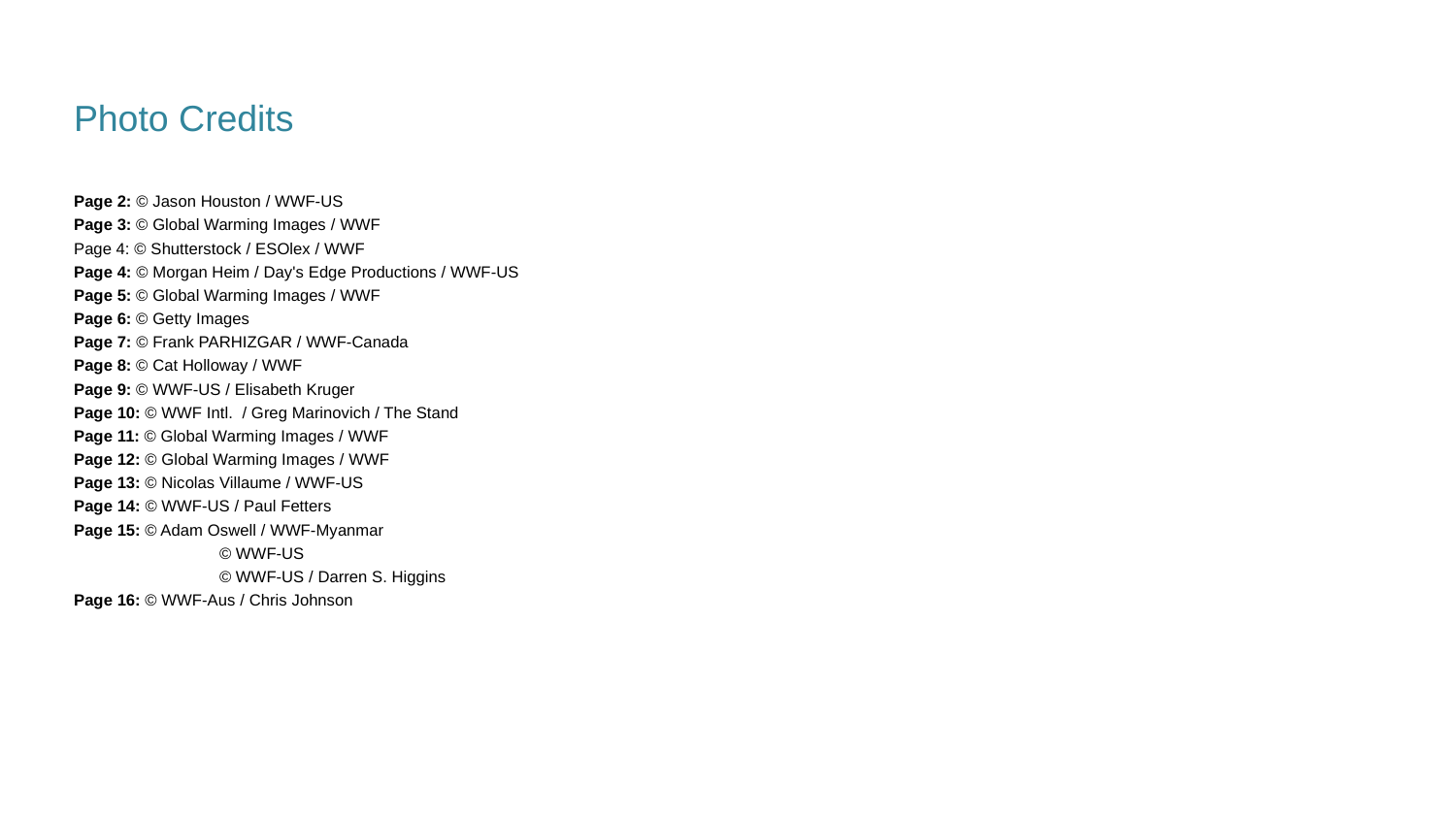

Photo Credits
Page 2: © Jason Houston / WWF-US
Page 3: © Global Warming Images / WWF
Page 4: © Shutterstock / ESOlex / WWF
Page 4: © Morgan Heim / Day's Edge Productions / WWF-US
Page 5: © Global Warming Images / WWF
Page 6: © Getty Images
Page 7: © Frank PARHIZGAR / WWF-Canada
Page 8: © Cat Holloway / WWF
Page 9: © WWF-US / Elisabeth Kruger
Page 10: © WWF Intl.  / Greg Marinovich / The Stand
Page 11: © Global Warming Images / WWF
Page 12: © Global Warming Images / WWF
Page 13: © Nicolas Villaume / WWF-US
Page 14: © WWF-US / Paul Fetters
Page 15: © Adam Oswell / WWF-Myanmar
	© WWF-US
	© WWF-US / Darren S. Higgins
Page 16: © WWF-Aus / Chris Johnson